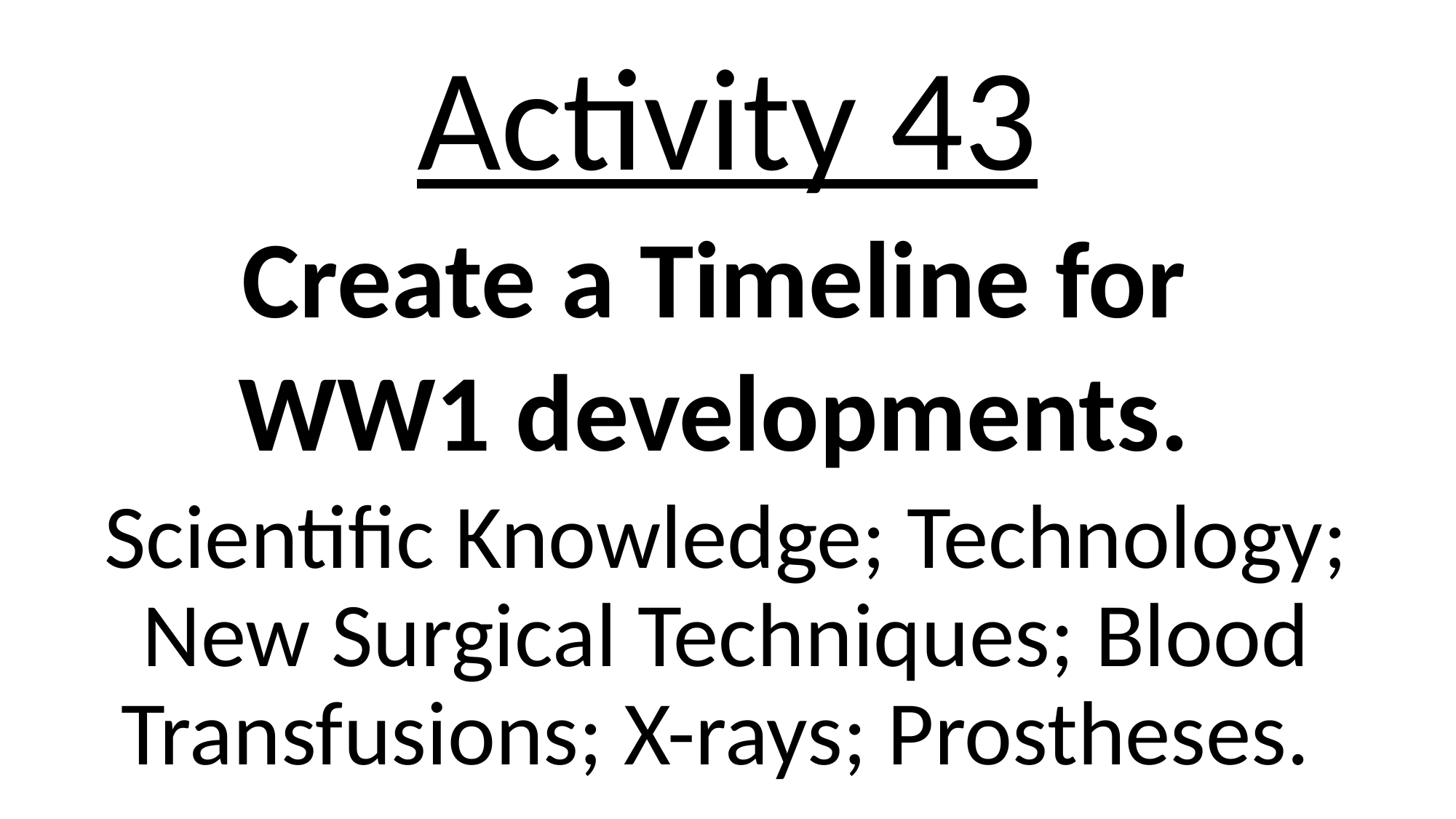

# Activity 43
Create a Timeline for
WW1 developments.
Scientific Knowledge; Technology; New Surgical Techniques; Blood Transfusions; X-rays; Prostheses.